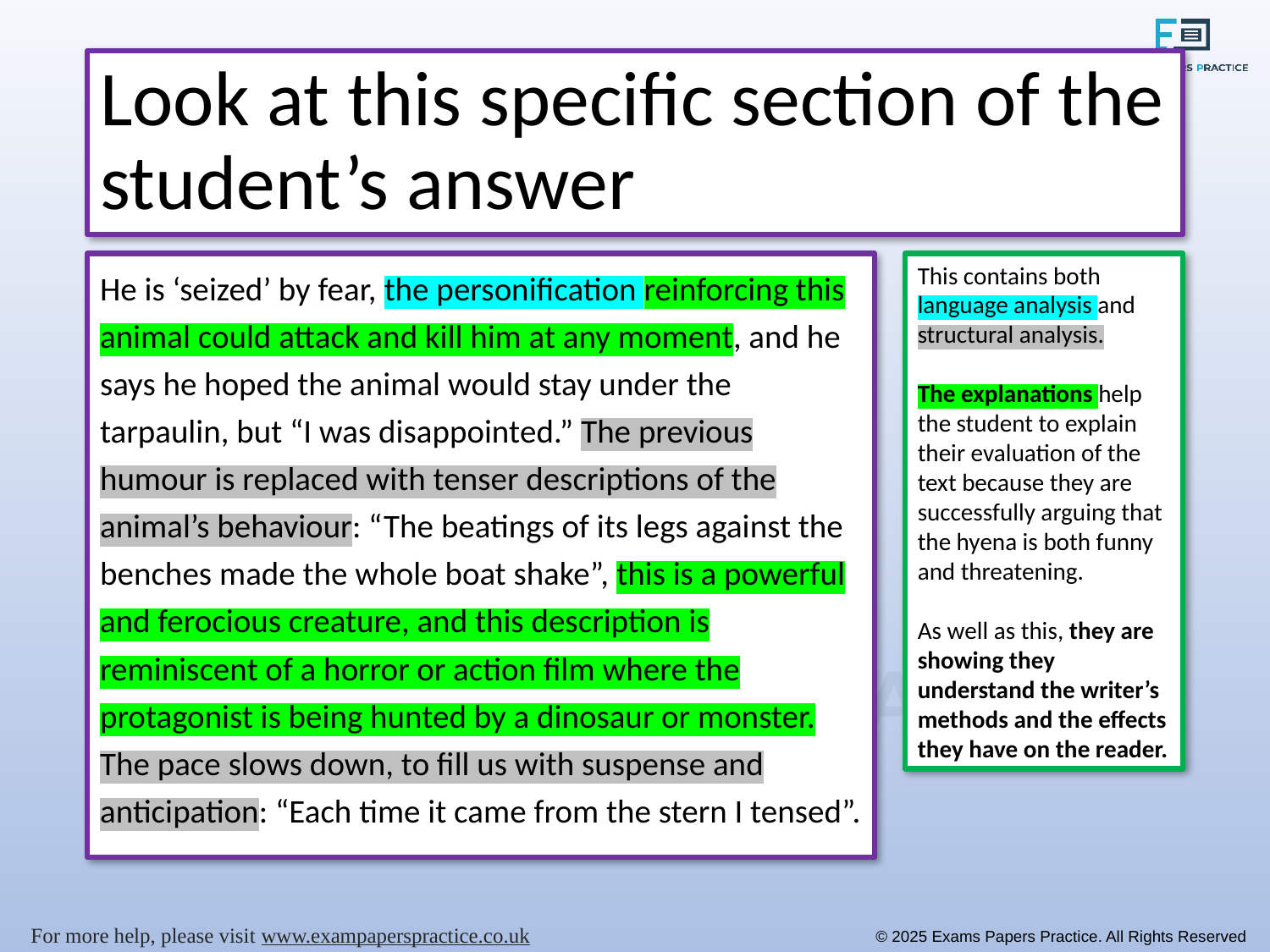

# Look at this specific section of the student’s answer
He is ‘seized’ by fear, the personification reinforcing this animal could attack and kill him at any moment, and he says he hoped the animal would stay under the tarpaulin, but “I was disappointed.” The previous humour is replaced with tenser descriptions of the animal’s behaviour: “The beatings of its legs against the benches made the whole boat shake”, this is a powerful and ferocious creature, and this description is reminiscent of a horror or action film where the protagonist is being hunted by a dinosaur or monster. The pace slows down, to fill us with suspense and anticipation: “Each time it came from the stern I tensed”.

This contains both language analysis and structural analysis.

The explanations help the student to explain their evaluation of the text because they are successfully arguing that the hyena is both funny and threatening.

As well as this, they are showing they understand the writer’s methods and the effects they have on the reader.